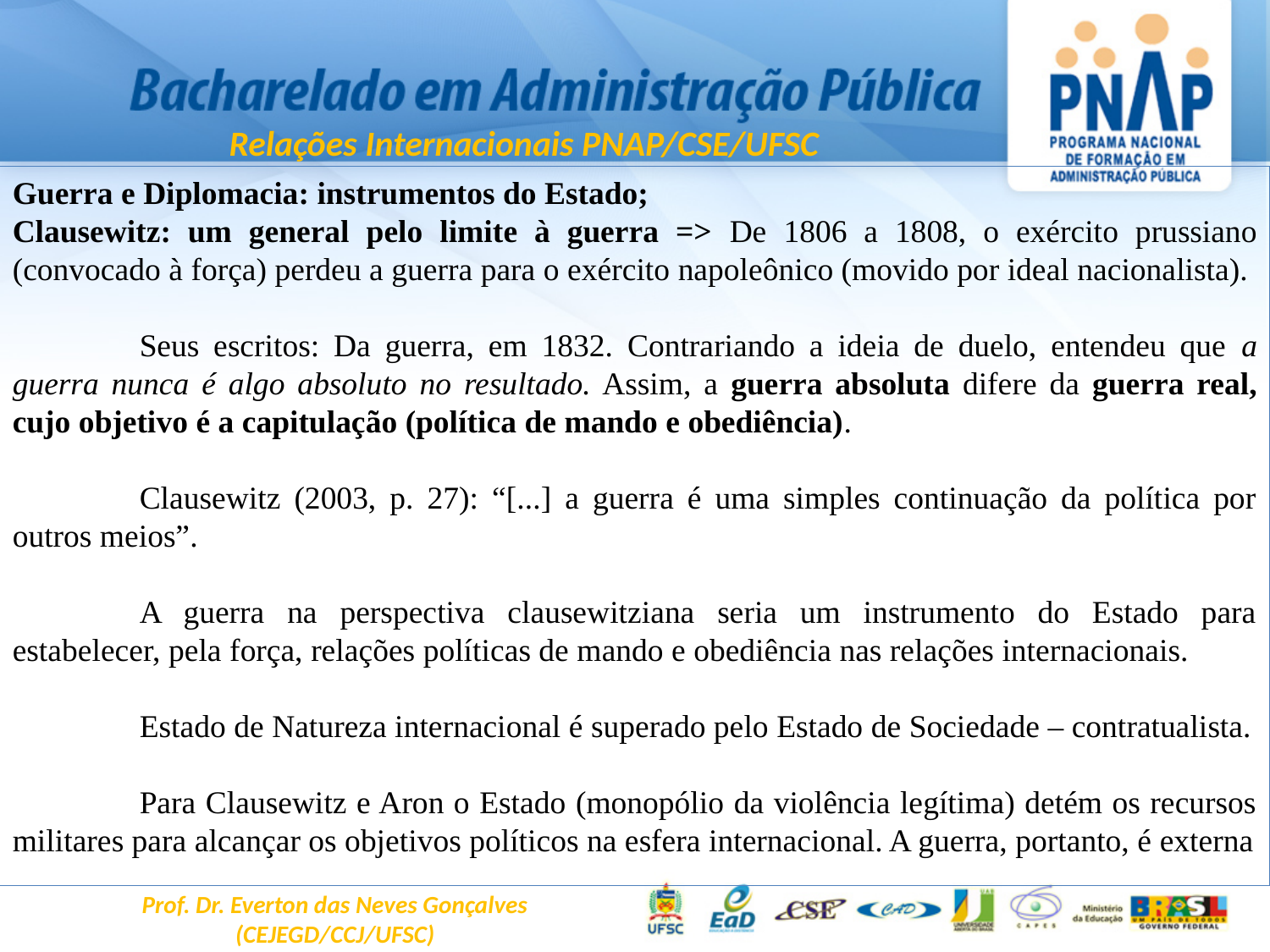

Relações Internacionais PNAP/CSE/UFSC

Guerra e Diplomacia: instrumentos do Estado;
Clausewitz: um general pelo limite à guerra => De 1806 a 1808, o exército prussiano (convocado à força) perdeu a guerra para o exército napoleônico (movido por ideal nacionalista).

	Seus escritos: Da guerra, em 1832. Contrariando a ideia de duelo, entendeu que a guerra nunca é algo absoluto no resultado. Assim, a guerra absoluta difere da guerra real, cujo objetivo é a capitulação (política de mando e obediência).

	Clausewitz (2003, p. 27): “[...] a guerra é uma simples continuação da política por outros meios”.

	A guerra na perspectiva clausewitziana seria um instrumento do Estado para estabelecer, pela força, relações políticas de mando e obediência nas relações internacionais.

	Estado de Natureza internacional é superado pelo Estado de Sociedade – contratualista.

	Para Clausewitz e Aron o Estado (monopólio da violência legítima) detém os recursos militares para alcançar os objetivos políticos na esfera internacional. A guerra, portanto, é externa

Prof. Dr. Everton das Neves Gonçalves
(CEJEGD/CCJ/UFSC)